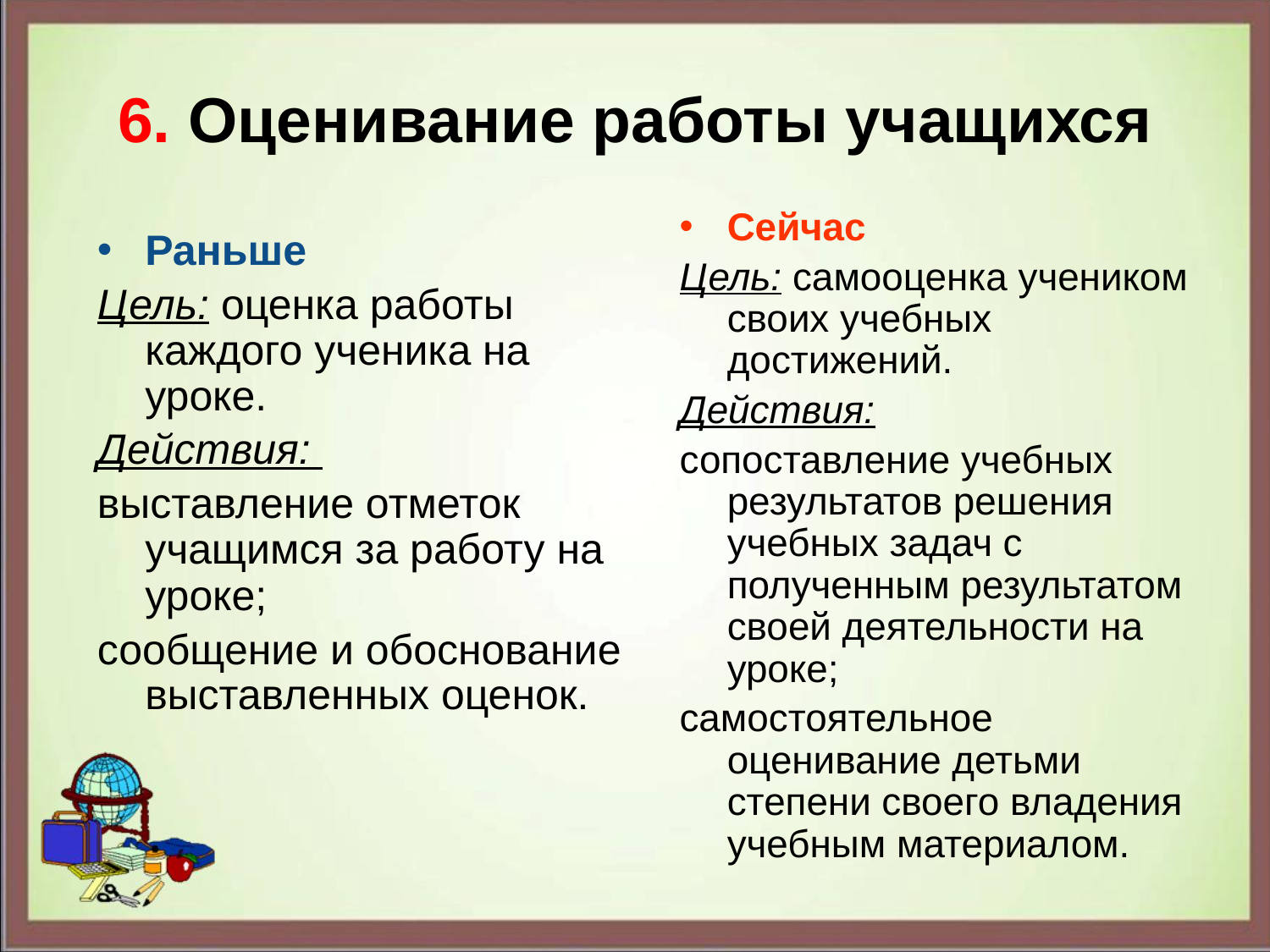

# 6. Оценивание работы учащихся
Сейчас
Цель: самооценка учеником своих учебных достижений.
Действия:
сопоставление учебных результатов решения учебных задач с полученным результатом своей деятельности на уроке;
самостоятельное оценивание детьми степени своего владения учебным материалом.
Раньше
Цель: оценка работы каждого ученика на уроке.
Действия:
выставление отметок учащимся за работу на уроке;
сообщение и обоснование выставленных оценок.